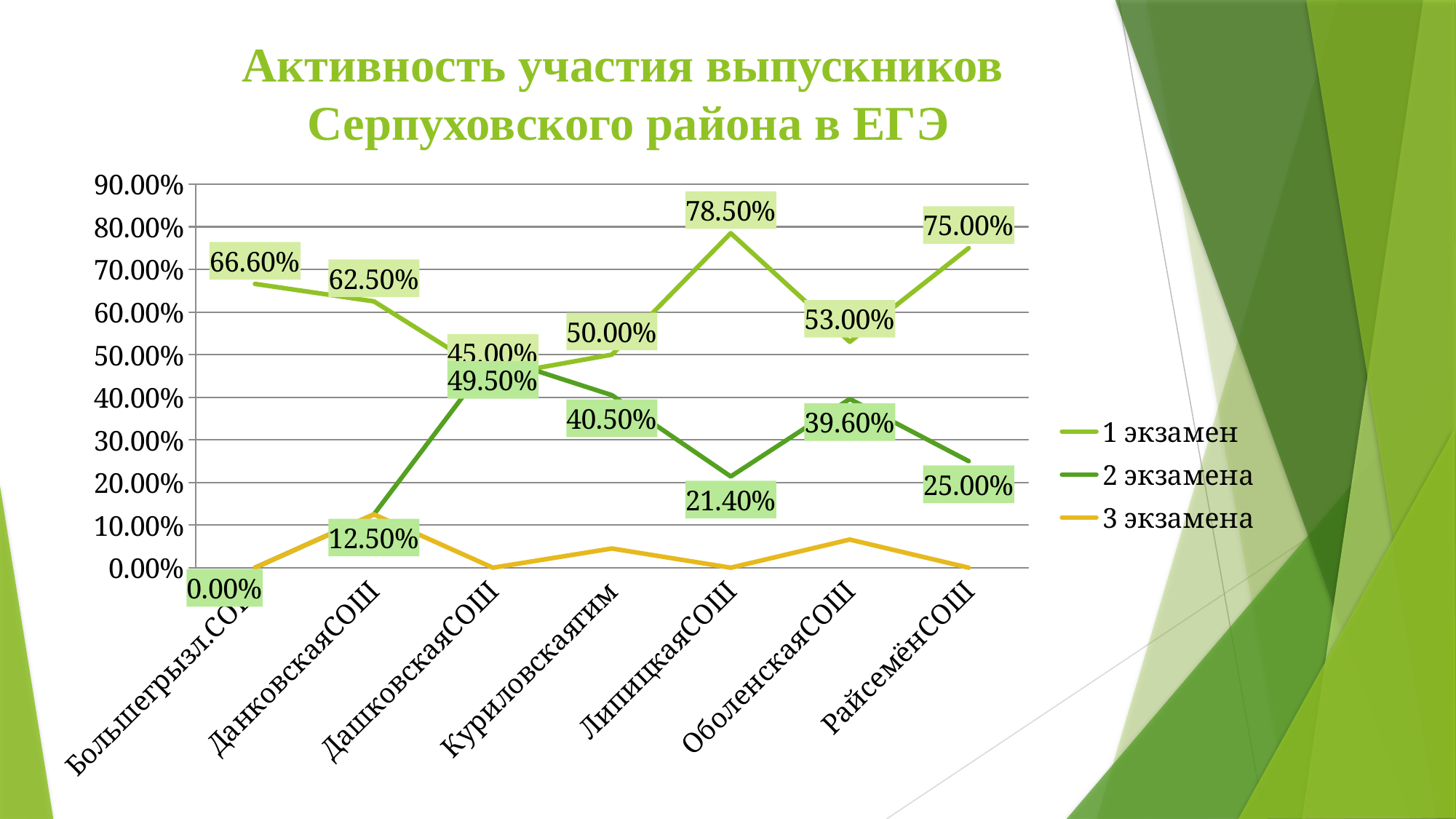

# Активность участия выпускников Серпуховского района в ЕГЭ

### Chart

| Category | 1 экзамен | 2 экзамена | 3 экзамена |
|---|---|---|---|
| Большегрызл.СОШ | 0.6660000000000005 | 0.0 | 0.0 |
| ДанковскаяСОШ | 0.6250000000000003 | 0.125 | 0.125 |
| ДашковскаяСОШ | 0.45 | 0.49500000000000016 | 0.0 |
| Куриловскаягим | 0.5 | 0.4050000000000001 | 0.045000000000000026 |
| ЛипицкаяСОШ | 0.785 | 0.21400000000000008 | 0.0 |
| ОболенскаяСОШ | 0.53 | 0.39600000000000024 | 0.066 |
| РайсемёнСОШ | 0.7500000000000003 | 0.25 | 0.0 |